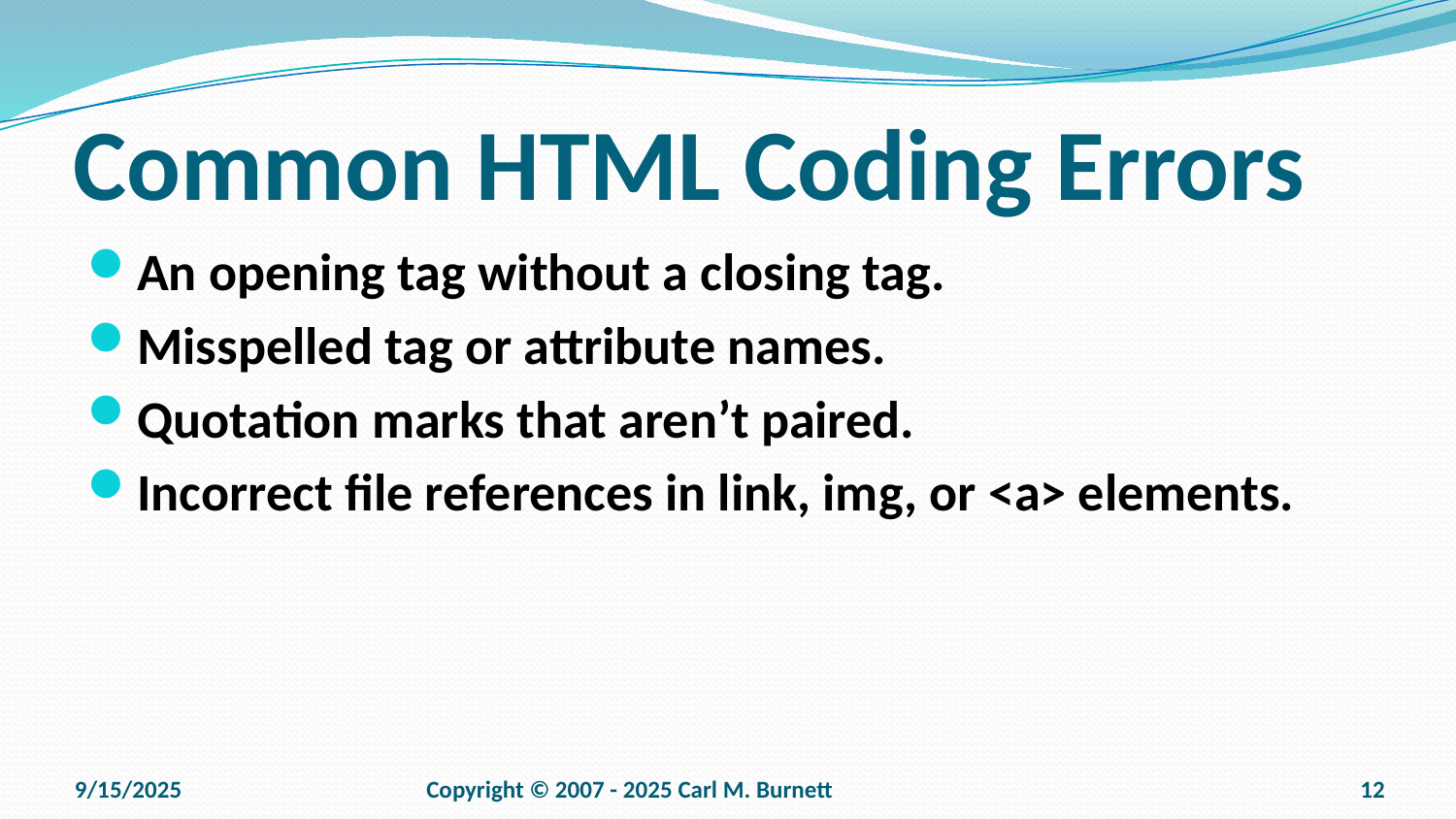

# Common HTML Coding Errors
An opening tag without a closing tag.
Misspelled tag or attribute names.
Quotation marks that aren’t paired.
Incorrect file references in link, img, or <a> elements.
9/15/2025
Copyright © 2007 - 2025 Carl M. Burnett
12